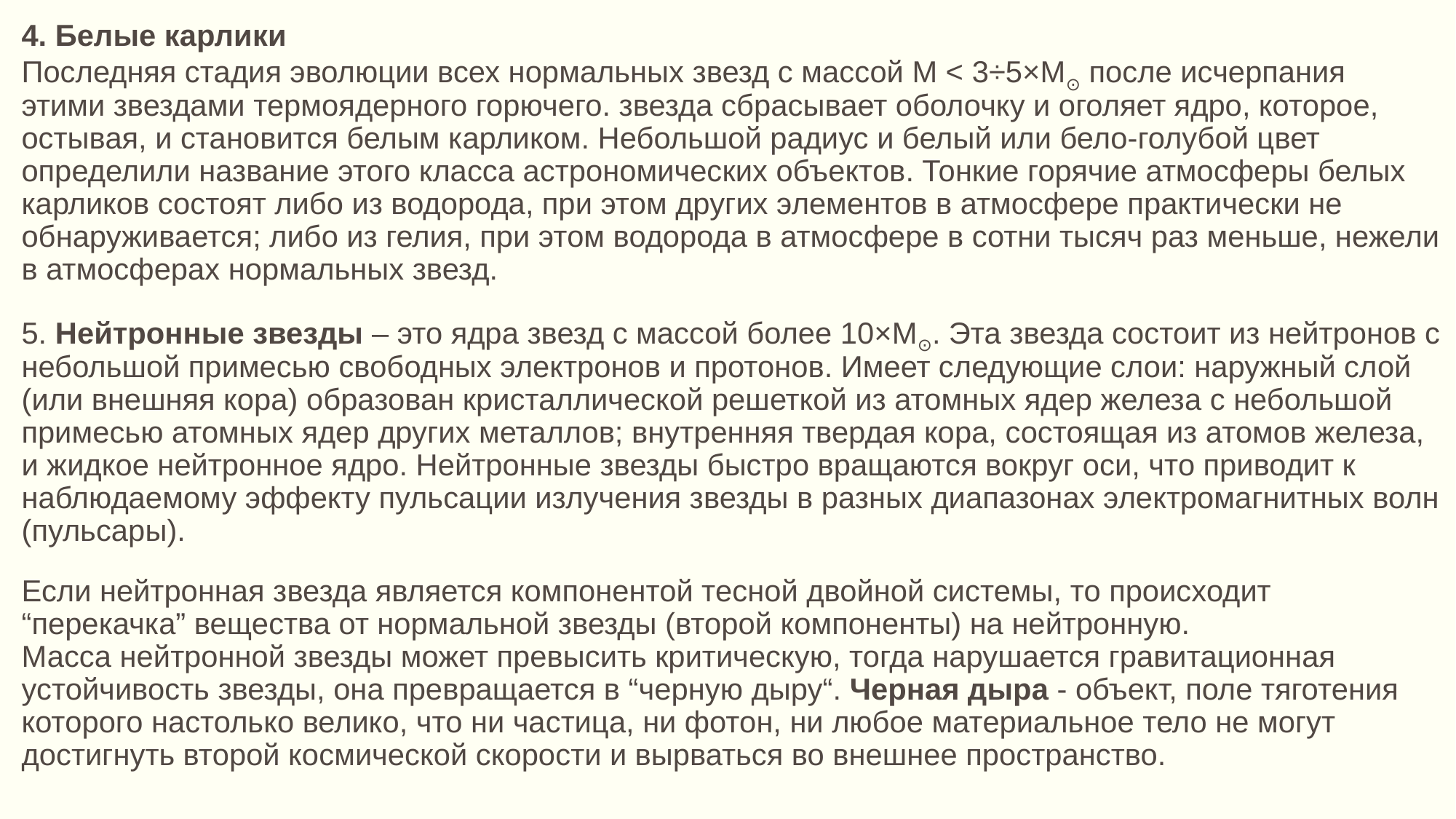

4. Белые карлики
Последняя стадия эволюции всех нормальных звезд с массой M < 3÷5×M⊙ после исчерпания этими звездами термоядерного горючего. звезда сбрасывает оболочку и оголяет ядро, которое, остывая, и становится белым карликом. Небольшой радиус и белый или бело-голубой цвет определили название этого класса астрономических объектов. Тонкие горячие атмосферы белых карликов состоят либо из водорода, при этом других элементов в атмосфере практически не обнаруживается; либо из гелия, при этом водорода в атмосфере в сотни тысяч раз меньше, нежели в атмосферах нормальных звезд.
5. Нейтронные звезды – это ядра звезд с массой более 10×M⊙. Эта звезда состоит из нейтронов с небольшой примесью свободных электронов и протонов. Имеет следующие слои: наружный слой (или внешняя кора) образован кристаллической решеткой из атомных ядер железа с небольшой примесью атомных ядер других металлов; внутренняя твердая кора, состоящая из атомов железа, и жидкое нейтронное ядро. Нейтронные звезды быстро вращаются вокруг оси, что приводит к наблюдаемому эффекту пульсации излучения звезды в разных диапазонах электромагнитных волн (пульсары).
Если нейтронная звезда является компонентой тесной двойной системы, то происходит “перекачка” вещества от нормальной звезды (второй компоненты) на нейтронную. Масса нейтронной звезды может превысить критическую, тогда нарушается гравитационная устойчивость звезды, она превращается в “черную дыру“. Черная дыра - объект, поле тяготения которого настолько велико, что ни частица, ни фотон, ни любое материальное тело не могут достигнуть второй космической скорости и вырваться во внешнее пространство.